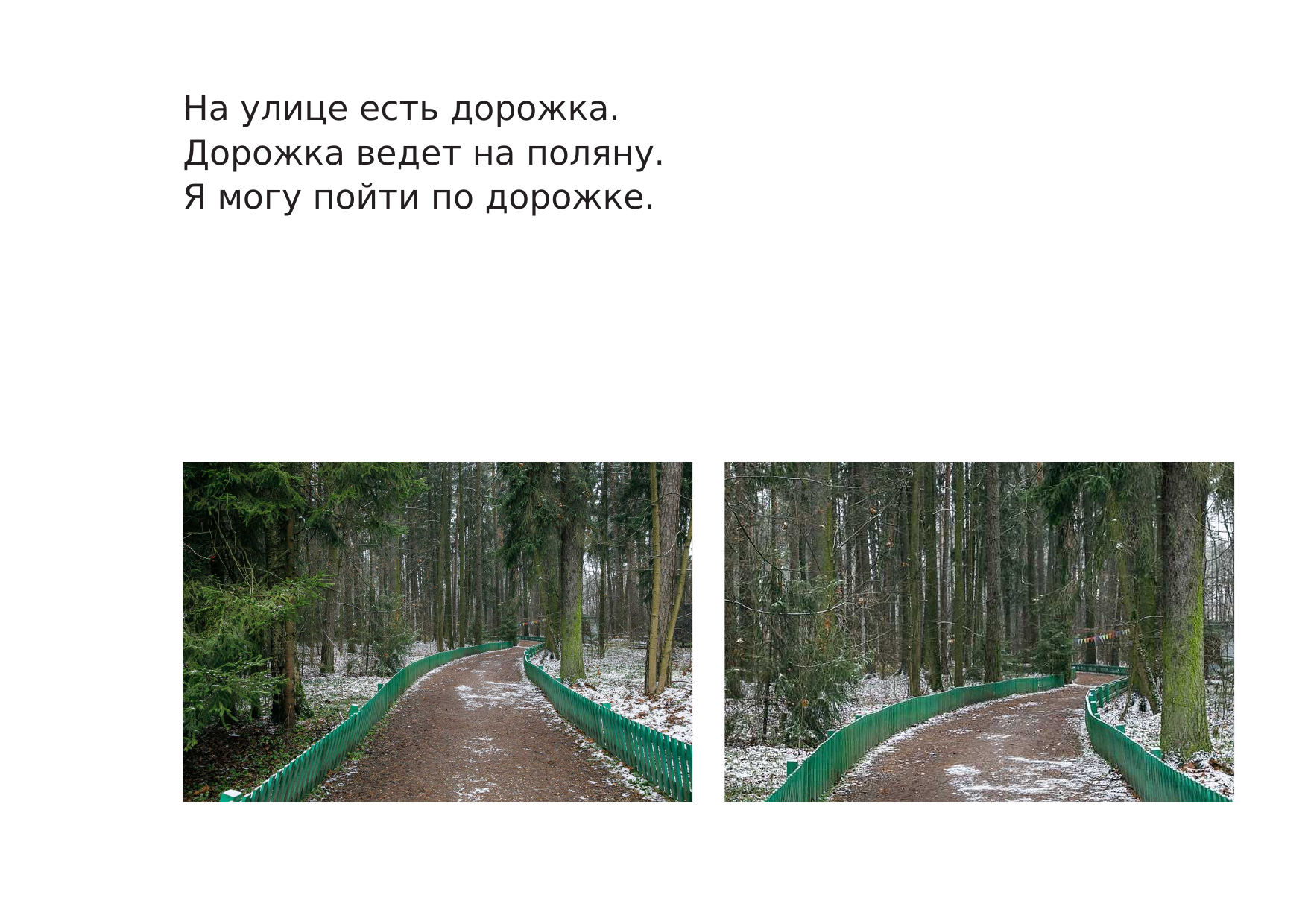

На улице есть дорожка.
Дорожка ведет на поляну.
Я могу пойти по дорожке.